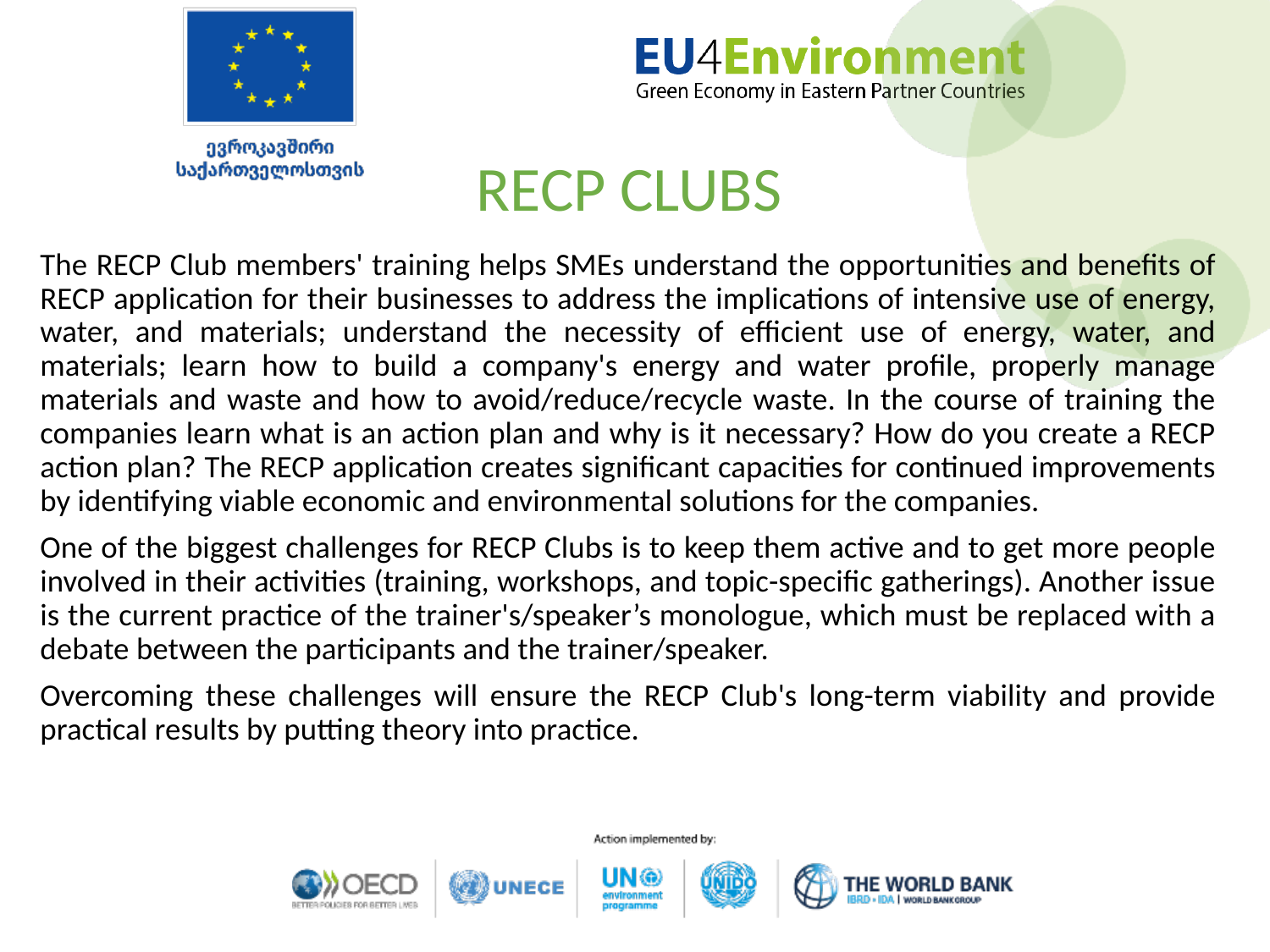

RECP CLUBS
#
The RECP Club members' training helps SMEs understand the opportunities and benefits of RECP application for their businesses to address the implications of intensive use of energy, water, and materials; understand the necessity of efficient use of energy, water, and materials; learn how to build a company's energy and water profile, properly manage materials and waste and how to avoid/reduce/recycle waste. In the course of training the companies learn what is an action plan and why is it necessary? How do you create a RECP action plan? The RECP application creates significant capacities for continued improvements by identifying viable economic and environmental solutions for the companies.
One of the biggest challenges for RECP Clubs is to keep them active and to get more people involved in their activities (training, workshops, and topic-specific gatherings). Another issue is the current practice of the trainer's/speaker’s monologue, which must be replaced with a debate between the participants and the trainer/speaker.
Overcoming these challenges will ensure the RECP Club's long-term viability and provide practical results by putting theory into practice.